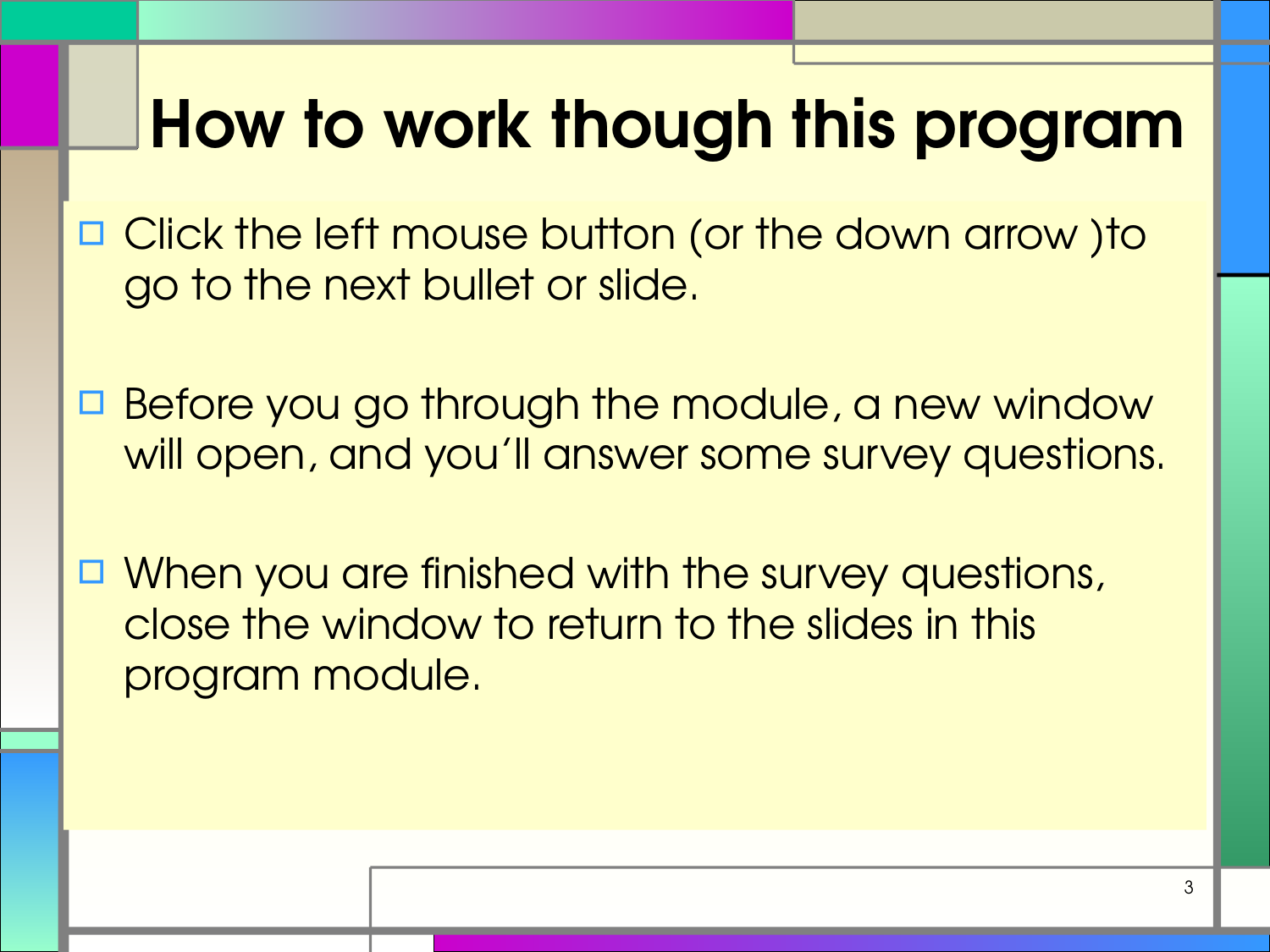

# How to work though this program
Click the left mouse button (or the down arrow )to go to the next bullet or slide.

Before you go through the module, a new window will open, and you’ll answer some survey questions.

When you are finished with the survey questions, close the window to return to the slides in this program module.
3